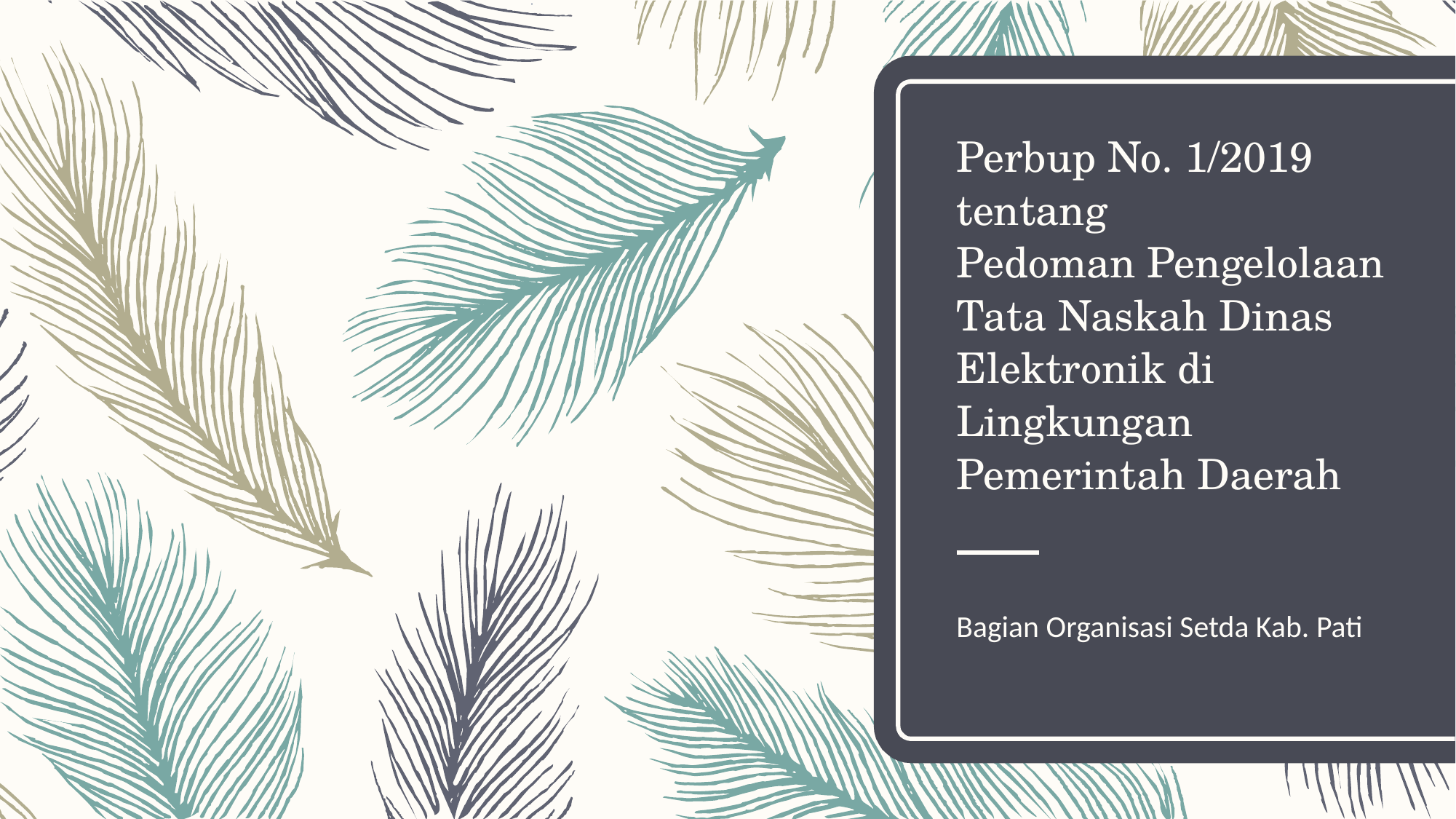

# Perbup No. 1/2019 tentang Pedoman Pengelolaan Tata Naskah Dinas Elektronik di Lingkungan Pemerintah Daerah
Bagian Organisasi Setda Kab. Pati